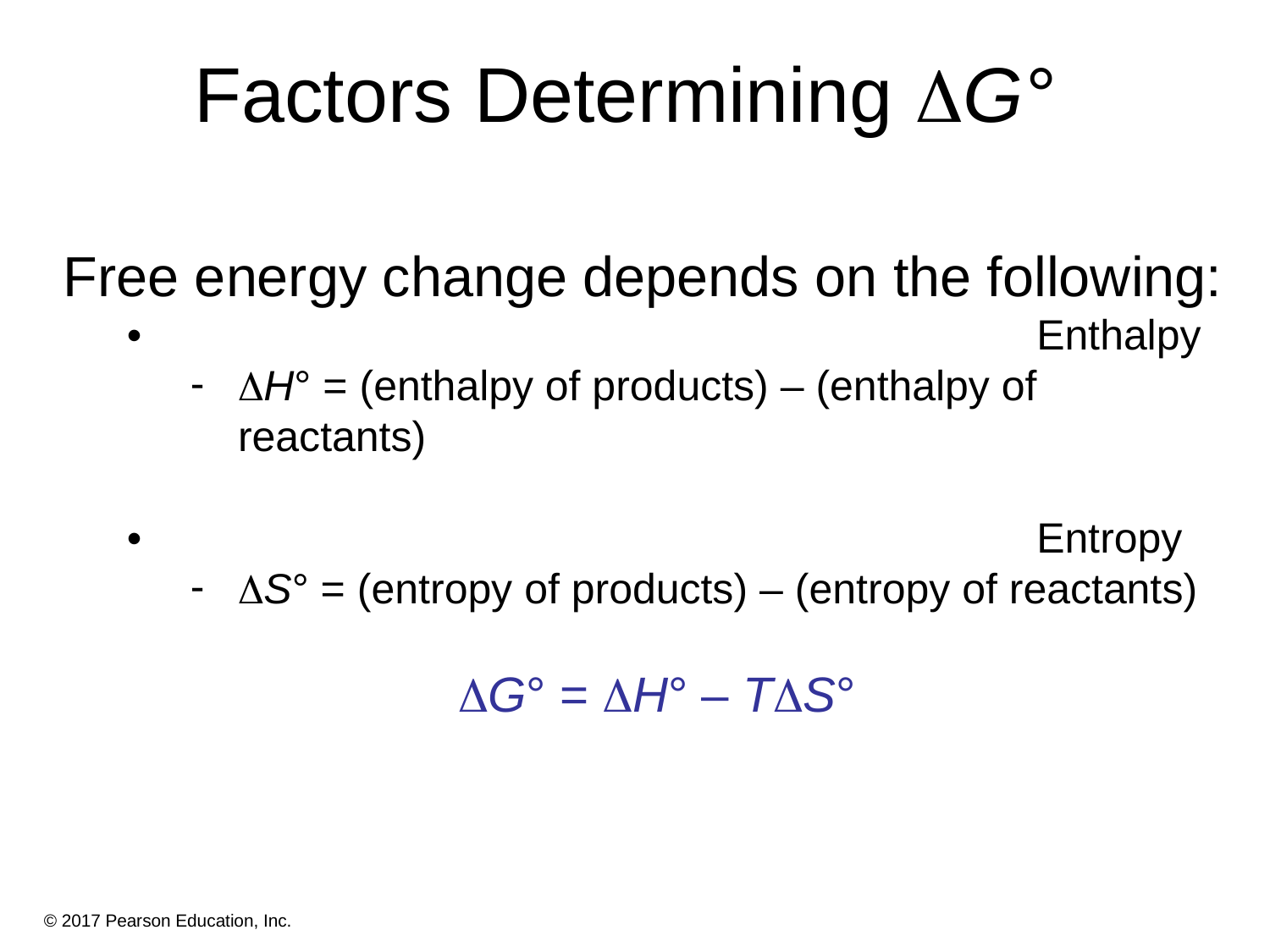

# Factors Determining ΔG°
Free energy change depends on the following:
• 	Enthalpy
ΔH° = (enthalpy of products) – (enthalpy of reactants)
• 	Entropy
ΔS° = (entropy of products) – (entropy of reactants)
			 ΔG° = ΔH° – TΔS°